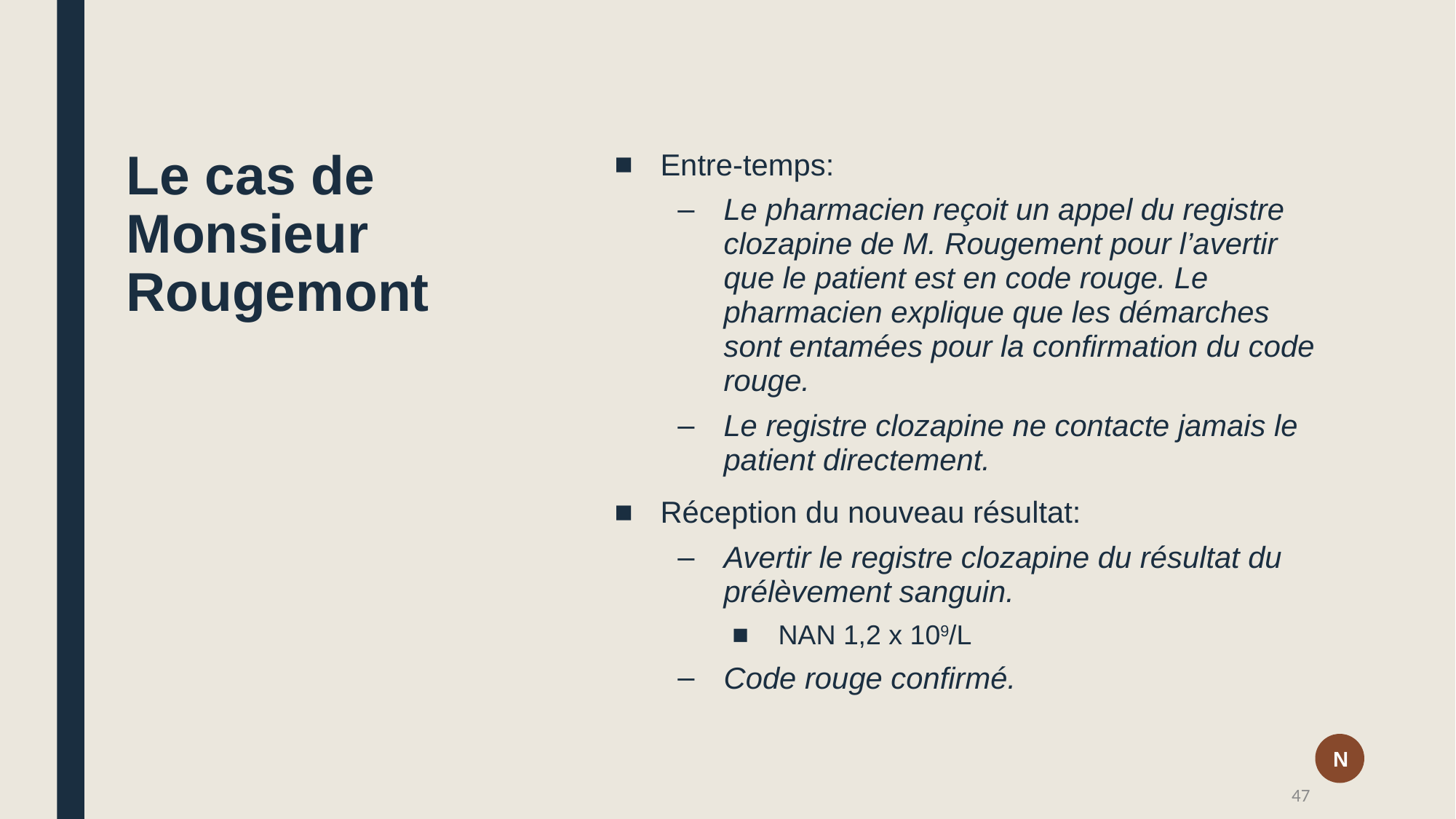

Entre-temps:
Le pharmacien reçoit un appel du registre clozapine de M. Rougement pour l’avertir que le patient est en code rouge. Le pharmacien explique que les démarches sont entamées pour la confirmation du code rouge.
Le registre clozapine ne contacte jamais le patient directement.
Réception du nouveau résultat:
Avertir le registre clozapine du résultat du prélèvement sanguin.
NAN 1,2 x 109/L
Code rouge confirmé.

# Le cas de Monsieur Rougemont
N
47